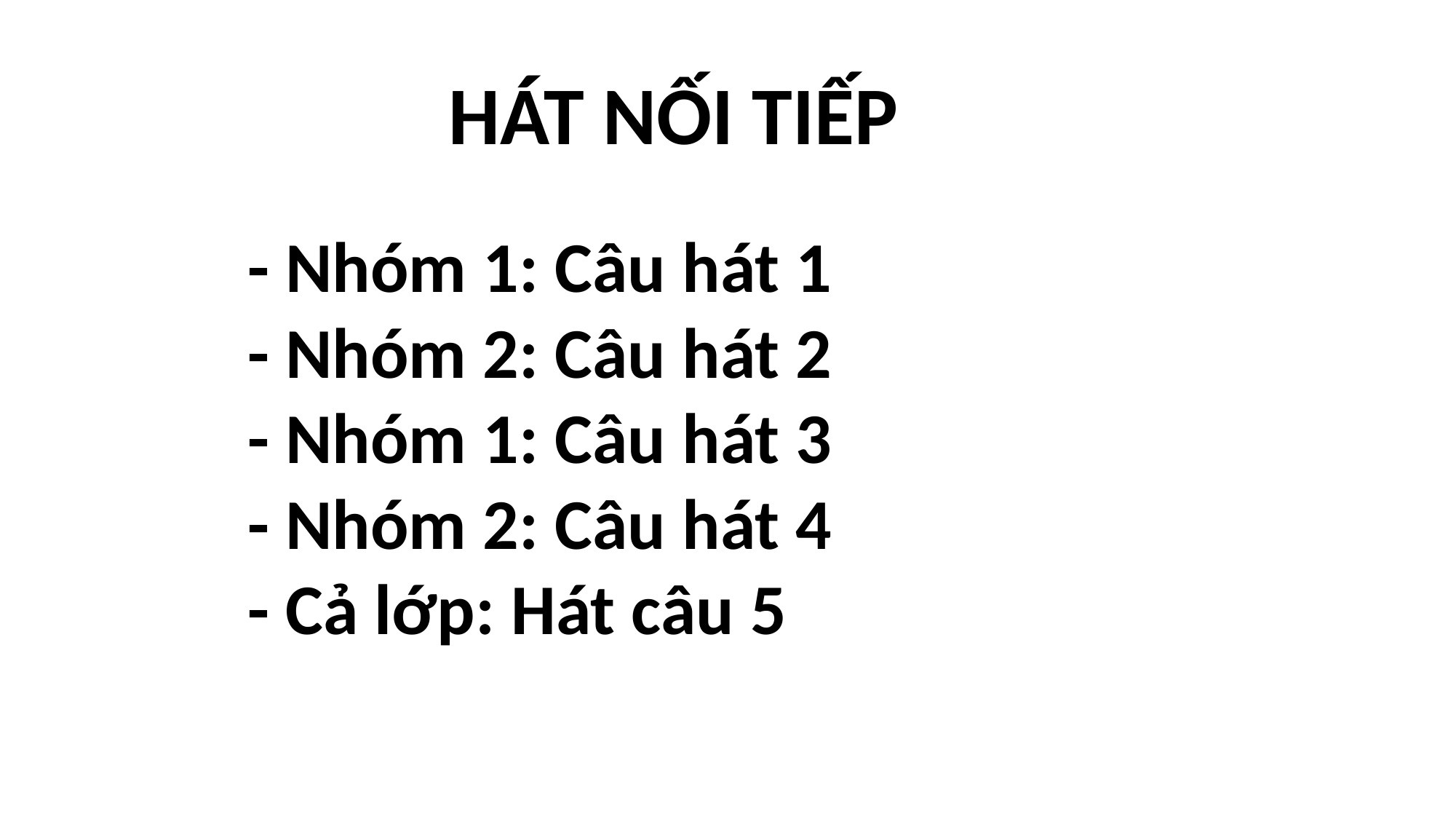

HÁT NỐI TIẾP
- Nhóm 1: Câu hát 1
- Nhóm 2: Câu hát 2
- Nhóm 1: Câu hát 3
- Nhóm 2: Câu hát 4
- Cả lớp: Hát câu 5